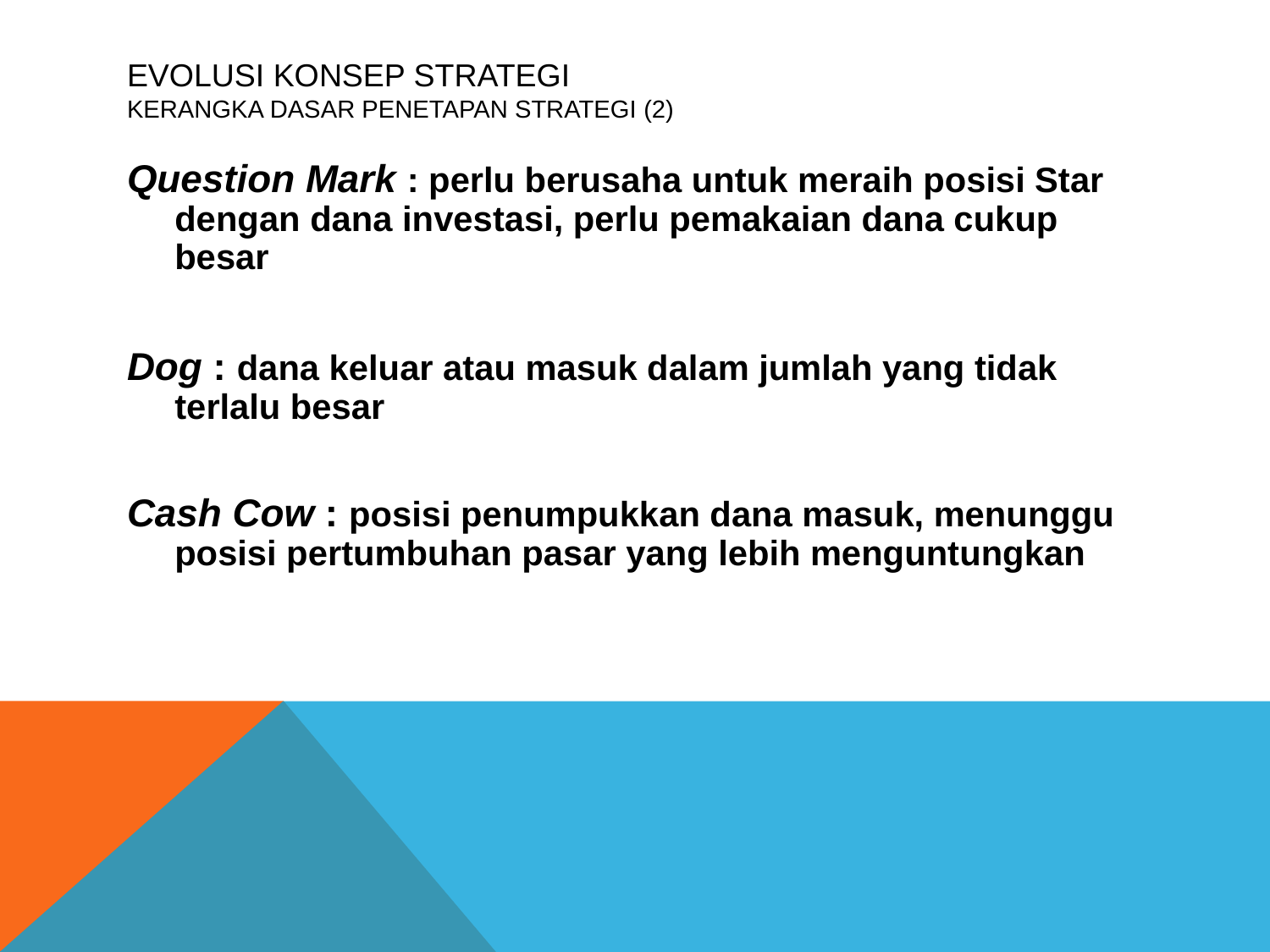

# EVOLUSI KONSEP STRATEGI KERANGKA DASAR PENETAPAN STRATEGI (2)
Question Mark : perlu berusaha untuk meraih posisi Star dengan dana investasi, perlu pemakaian dana cukup besar

Dog : dana keluar atau masuk dalam jumlah yang tidak terlalu besar

Cash Cow : posisi penumpukkan dana masuk, menunggu posisi pertumbuhan pasar yang lebih menguntungkan